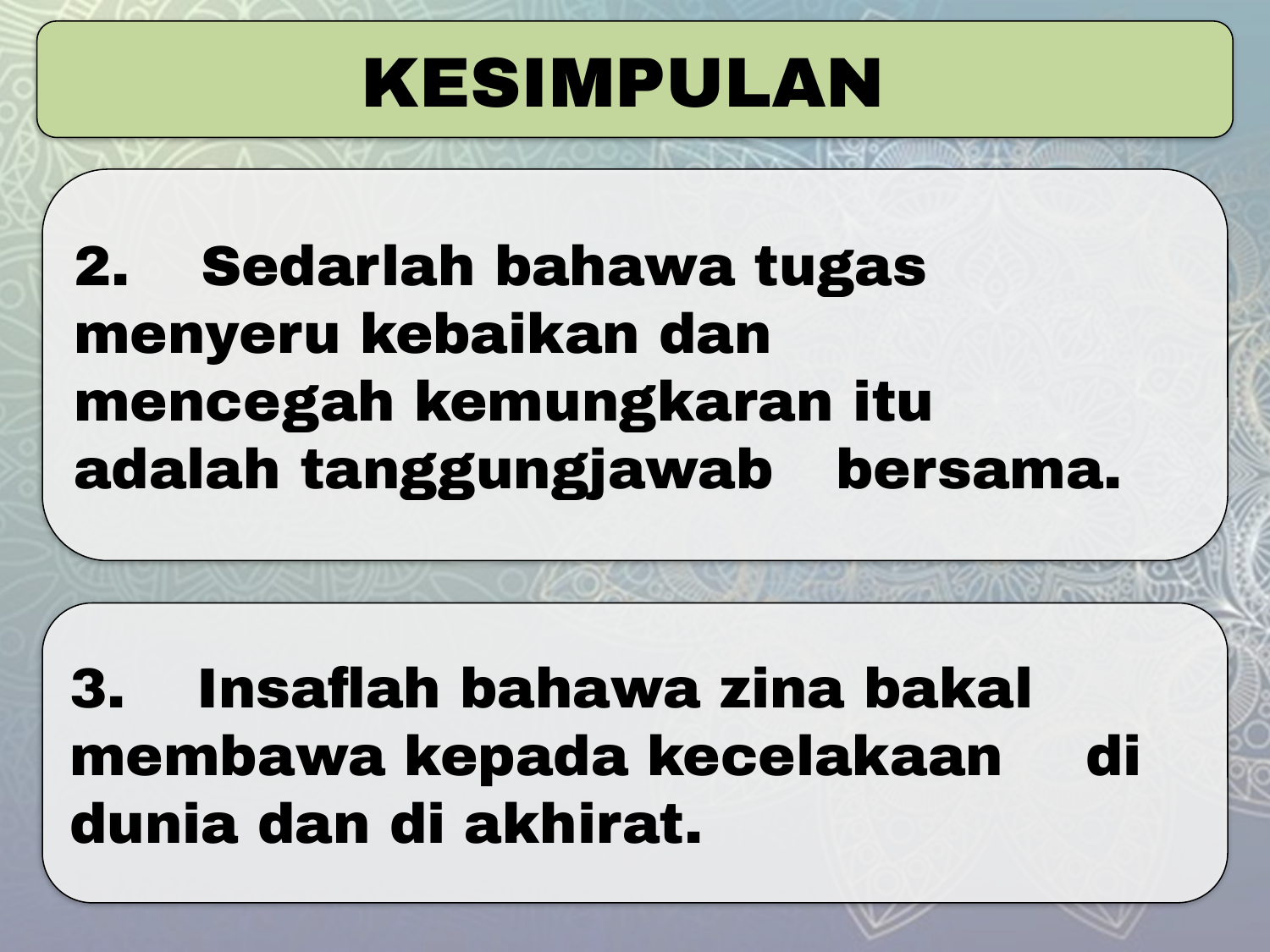

KESIMPULAN
2. 	Sedarlah bahawa tugas   	menyeru kebaikan dan      	mencegah kemungkaran itu    	adalah tanggungjawab 	bersama.
3. 	Insaflah bahawa zina bakal 	membawa kepada kecelakaan 	di dunia dan di akhirat.